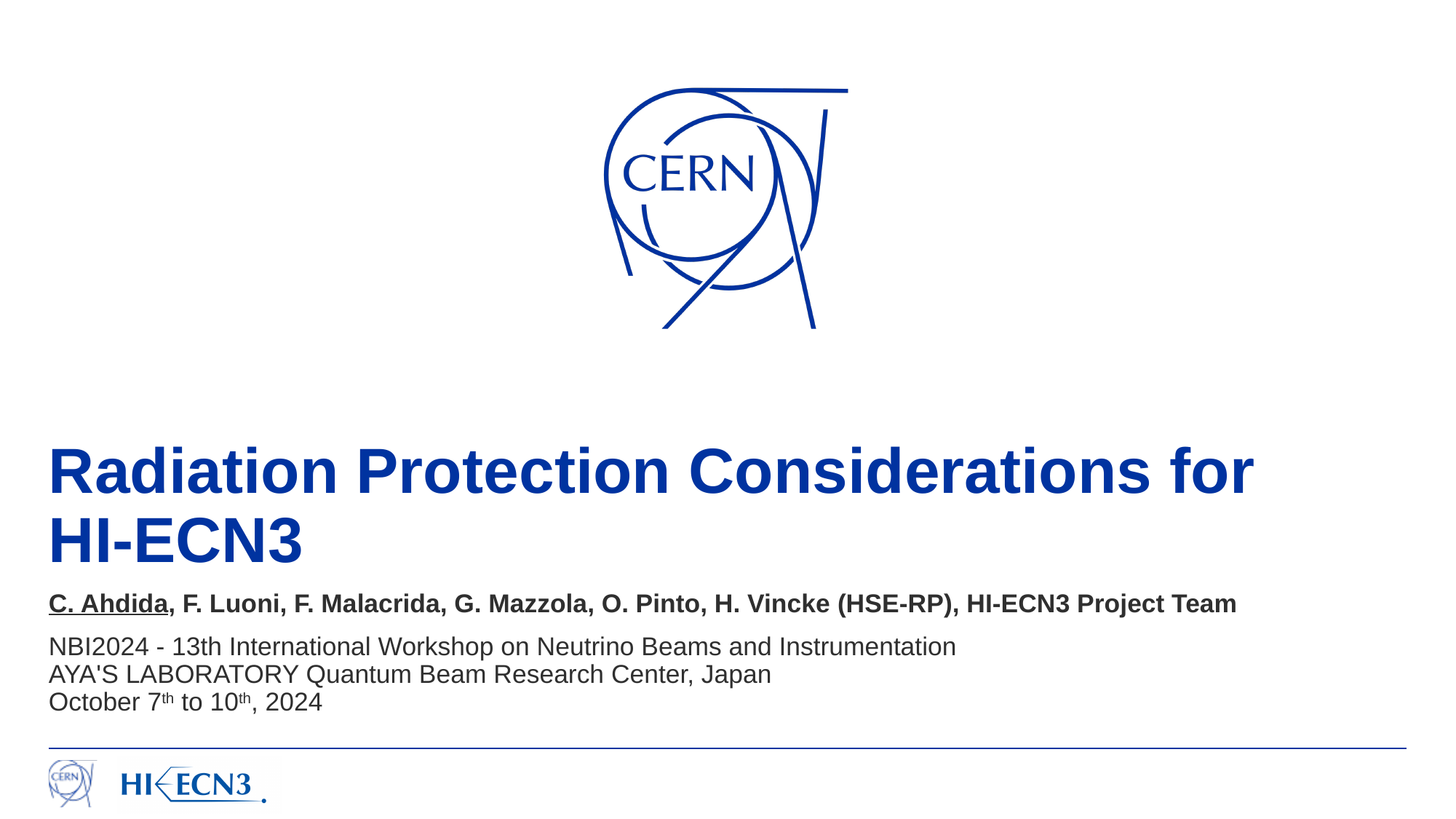

# Radiation Protection Considerations for HI-ECN3
C. Ahdida, F. Luoni, F. Malacrida, G. Mazzola, O. Pinto, H. Vincke (HSE-RP), HI-ECN3 Project Team
NBI2024 - 13th International Workshop on Neutrino Beams and Instrumentation
AYA'S LABORATORY Quantum Beam Research Center, Japan
October 7th to 10th, 2024